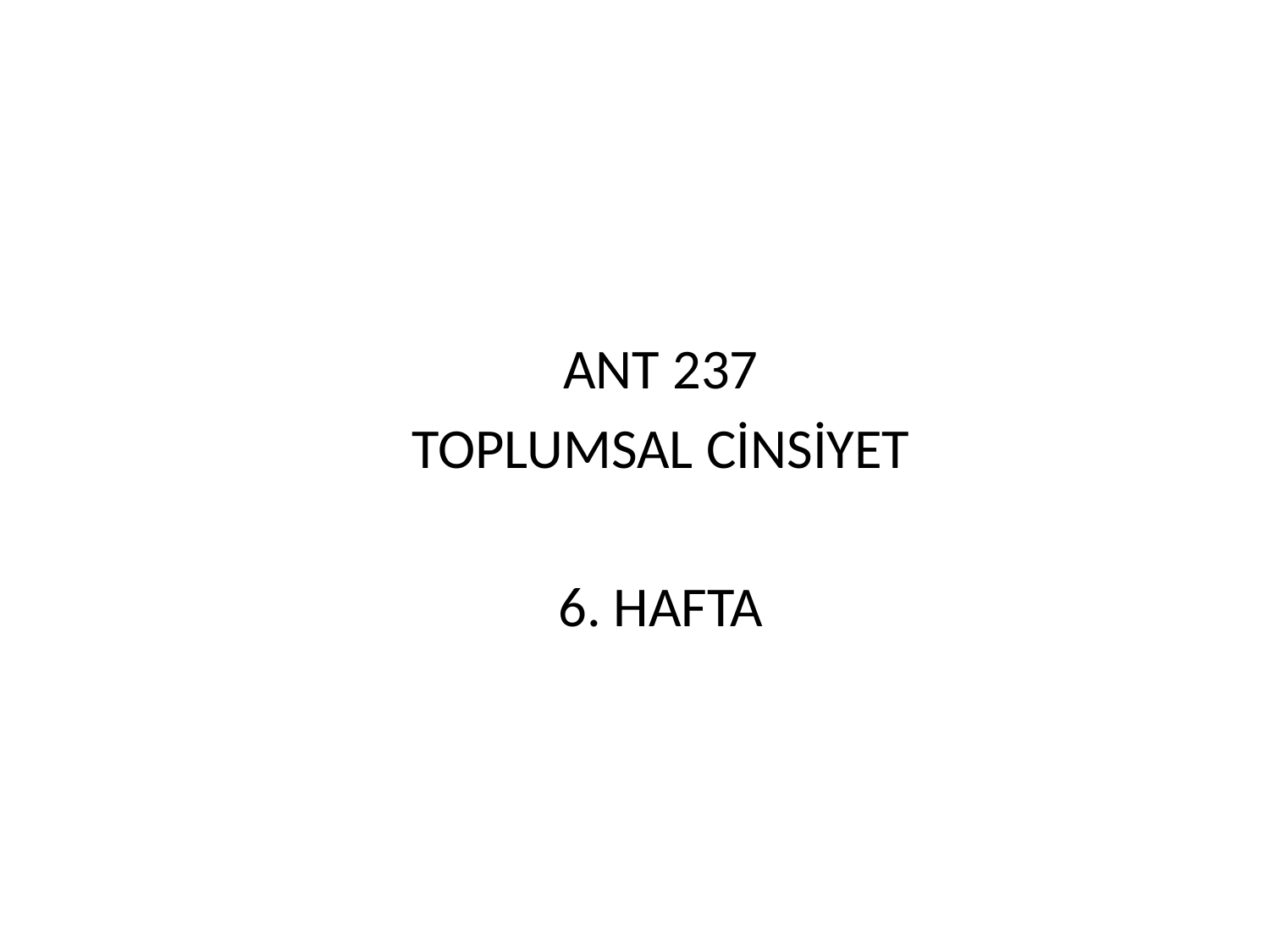

#

ANT 237
TOPLUMSAL CİNSİYET

6. HAFTA